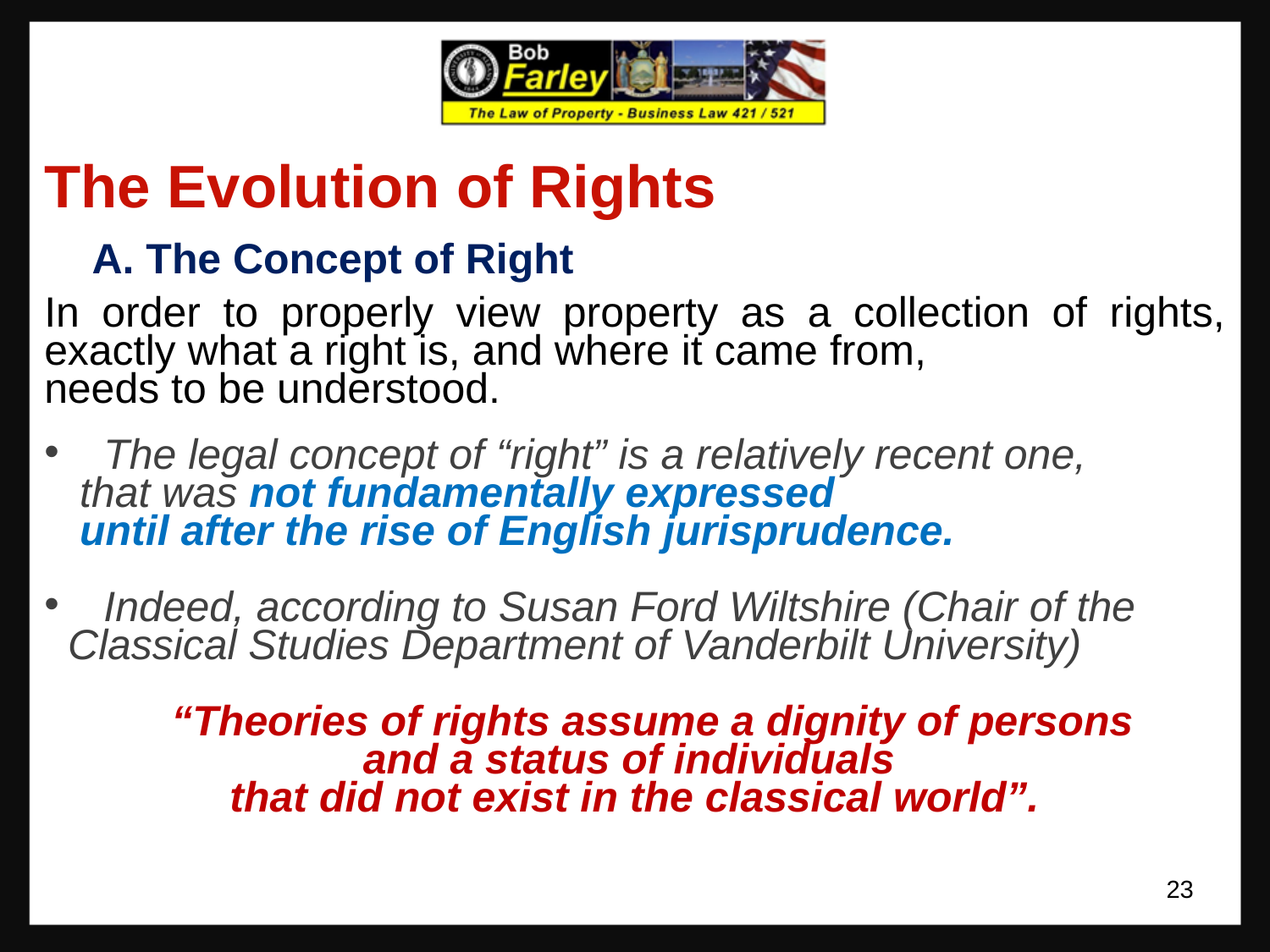

The Evolution of Rights
	A. The Concept of Right

In order to properly view property as a collection of rights, exactly what a right is, and where it came from,
needs to be understood.

 The legal concept of “right” is a relatively recent one,
   that was not fundamentally expressed
   until after the rise of English jurisprudence.

 Indeed, according to Susan Ford Wiltshire (Chair of the
  Classical Studies Department of Vanderbilt University)

    “Theories of rights assume a dignity of persons
and a status of individuals
that did not exist in the classical world”.

23